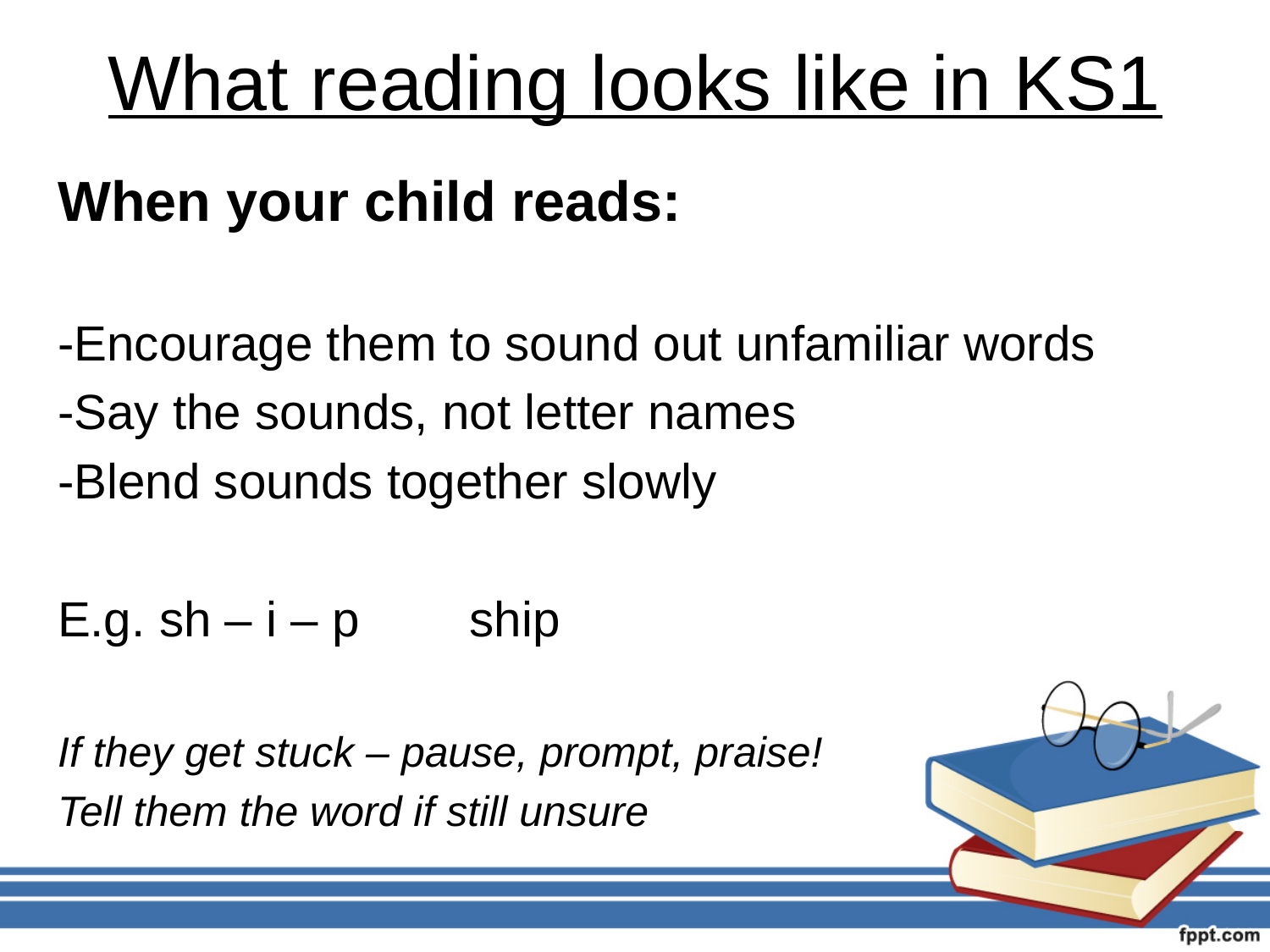

# What reading looks like in KS1

When your child reads:

-Encourage them to sound out unfamiliar words
-Say the sounds, not letter names
-Blend sounds together slowly

E.g. sh – i – p        ship

If they get stuck – pause, prompt, praise!
Tell them the word if still unsure